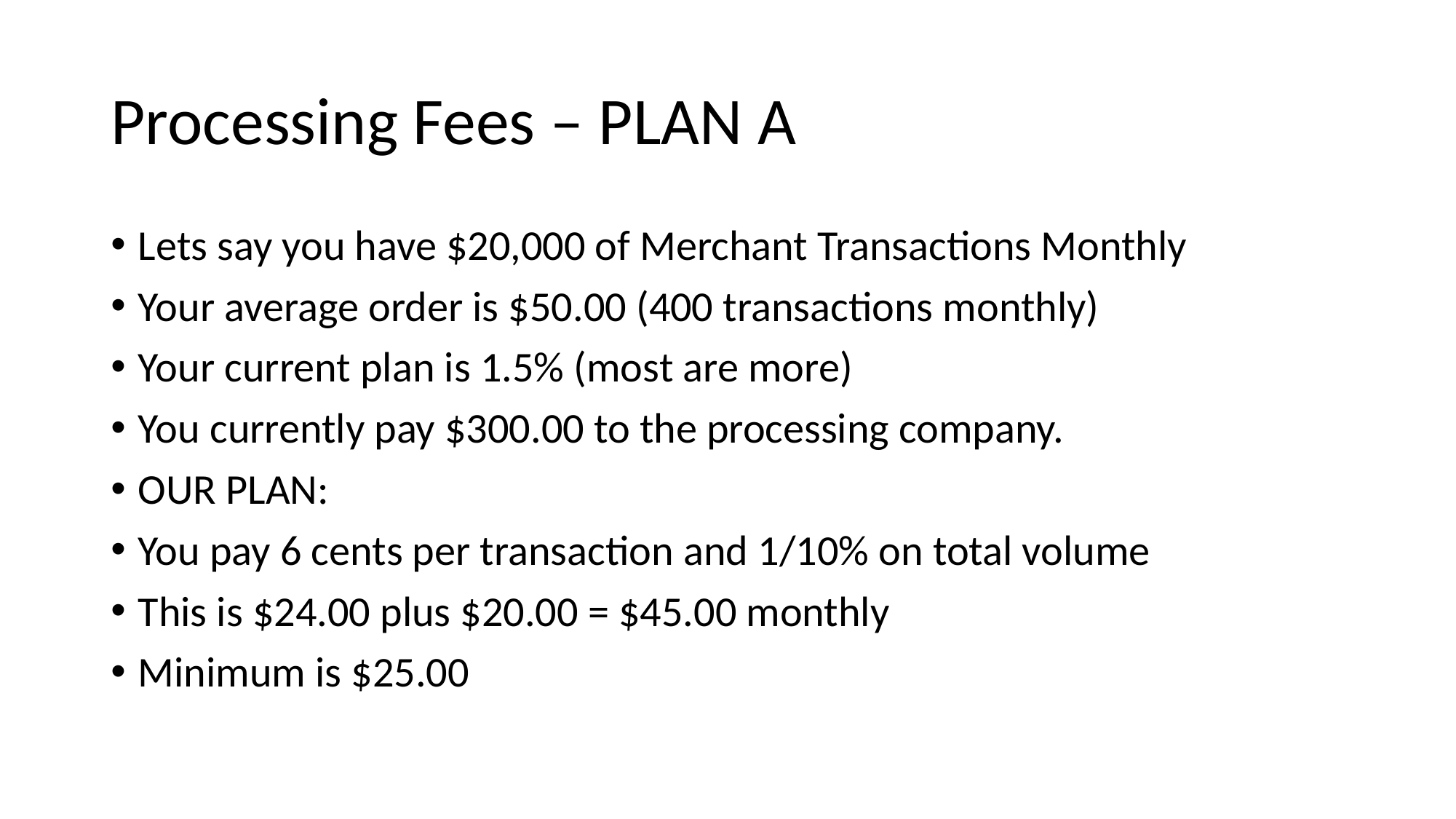

# Processing Fees – PLAN A
Lets say you have $20,000 of Merchant Transactions Monthly
Your average order is $50.00 (400 transactions monthly)
Your current plan is 1.5% (most are more)
You currently pay $300.00 to the processing company.
OUR PLAN:
You pay 6 cents per transaction and 1/10% on total volume
This is $24.00 plus $20.00 = $45.00 monthly
Minimum is $25.00